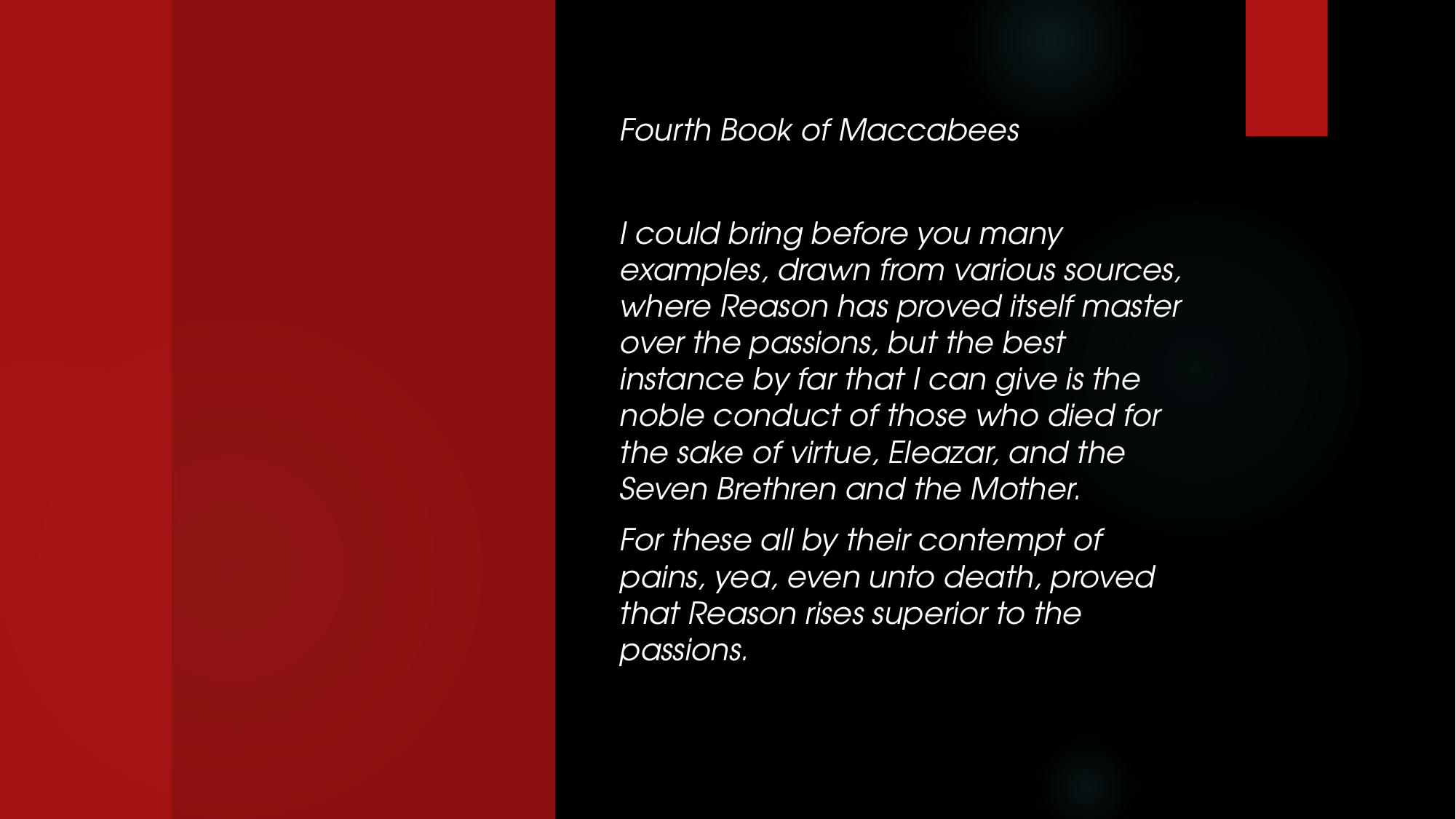

Fourth Book of Maccabees

I could bring before you many examples, drawn from various sources, where Reason has proved itself master over the passions, but the best instance by far that I can give is the noble conduct of those who died for the sake of virtue, Eleazar, and the Seven Brethren and the Mother.
For these all by their contempt of pains, yea, even unto death, proved that Reason rises superior to the passions.